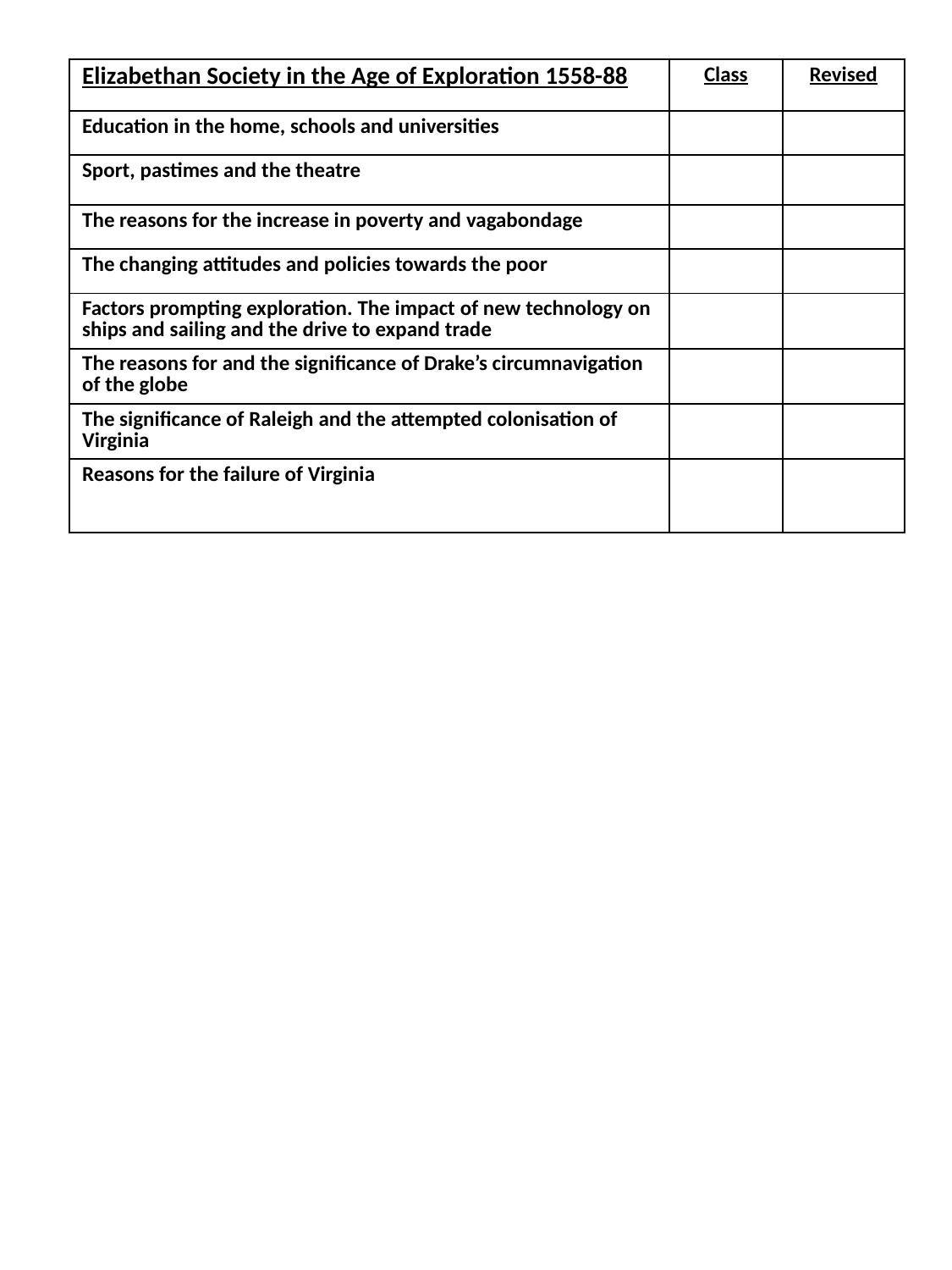

#
| Elizabethan Society in the Age of Exploration 1558-88 | Class | Revised |
| --- | --- | --- |
| Education in the home, schools and universities |  |  |
| Sport, pastimes and the theatre |  |  |
| The reasons for the increase in poverty and vagabondage |  |  |
| The changing attitudes and policies towards the poor |  |  |
| Factors prompting exploration. The impact of new technology on ships and sailing and the drive to expand trade |  |  |
| The reasons for and the significance of Drake’s circumnavigation of the globe |  |  |
| The significance of Raleigh and the attempted colonisation of Virginia |  |  |
| Reasons for the failure of Virginia |  |  |